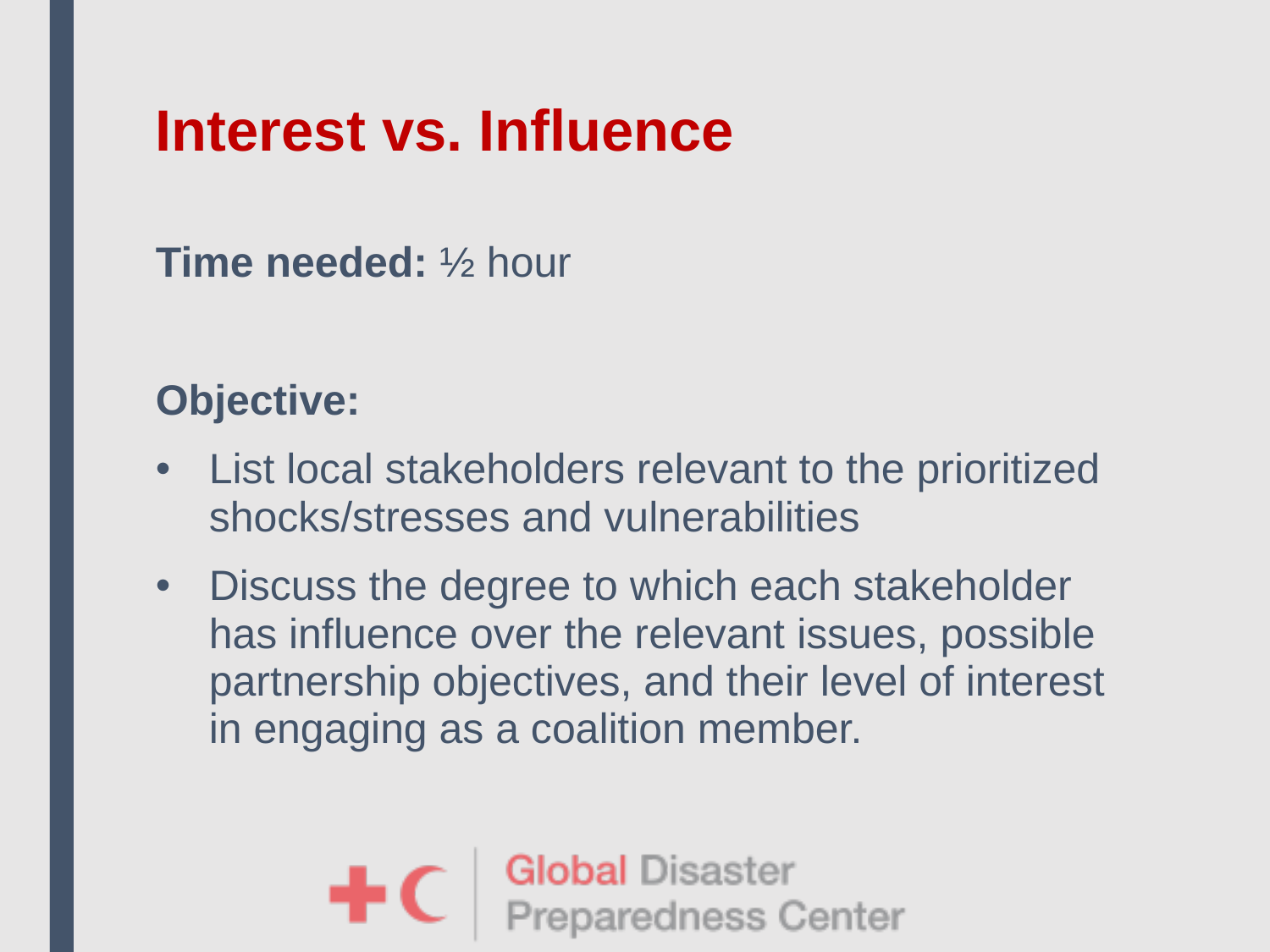

# Interest vs. Influence
Time needed: ½ hour

Objective:
List local stakeholders relevant to the prioritized shocks/stresses and vulnerabilities
Discuss the degree to which each stakeholder has influence over the relevant issues, possible partnership objectives, and their level of interest in engaging as a coalition member.